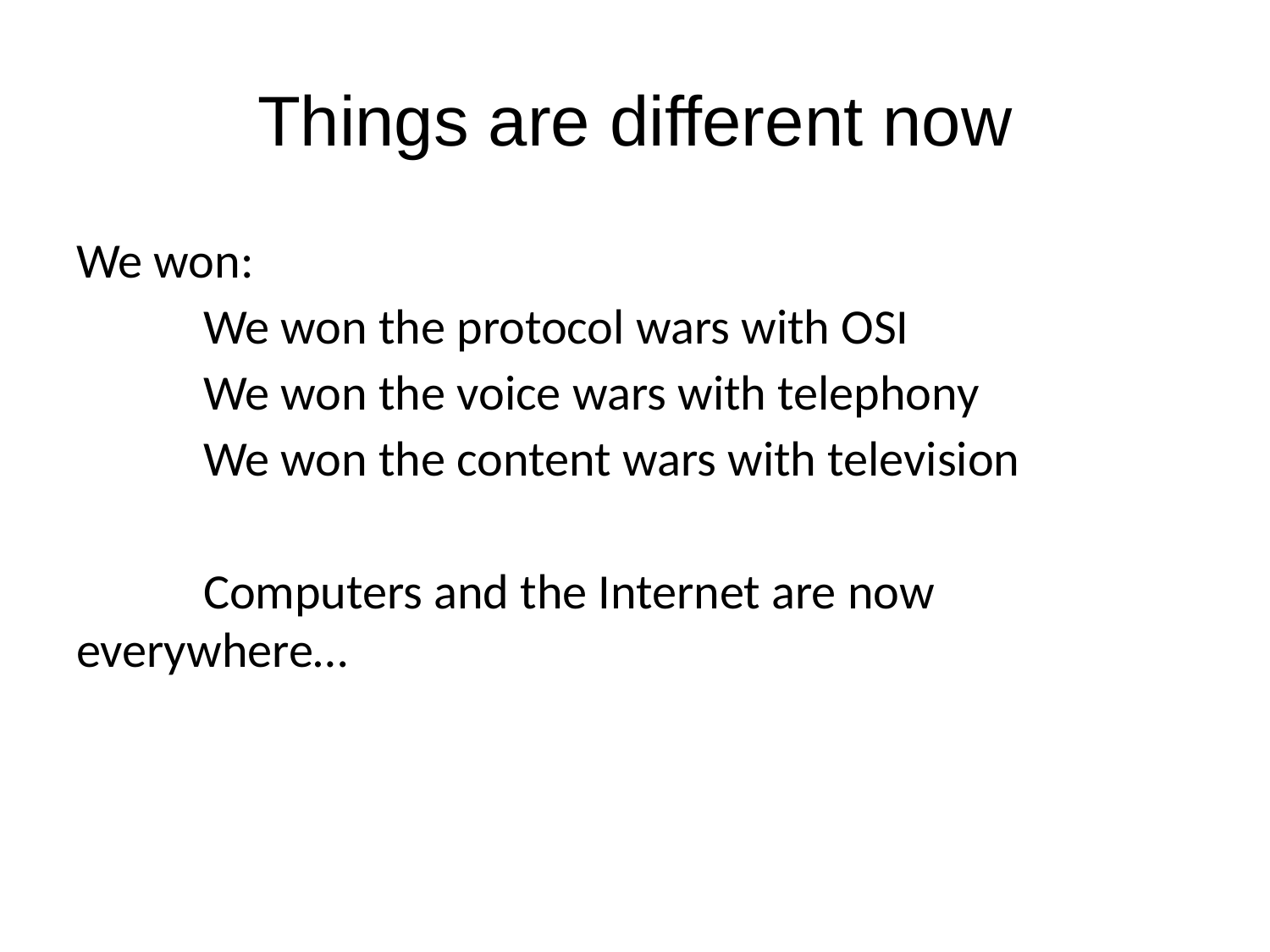

# Things are different now
We won:
	We won the protocol wars with OSI
	We won the voice wars with telephony
	We won the content wars with television

	Computers and the Internet are now everywhere…